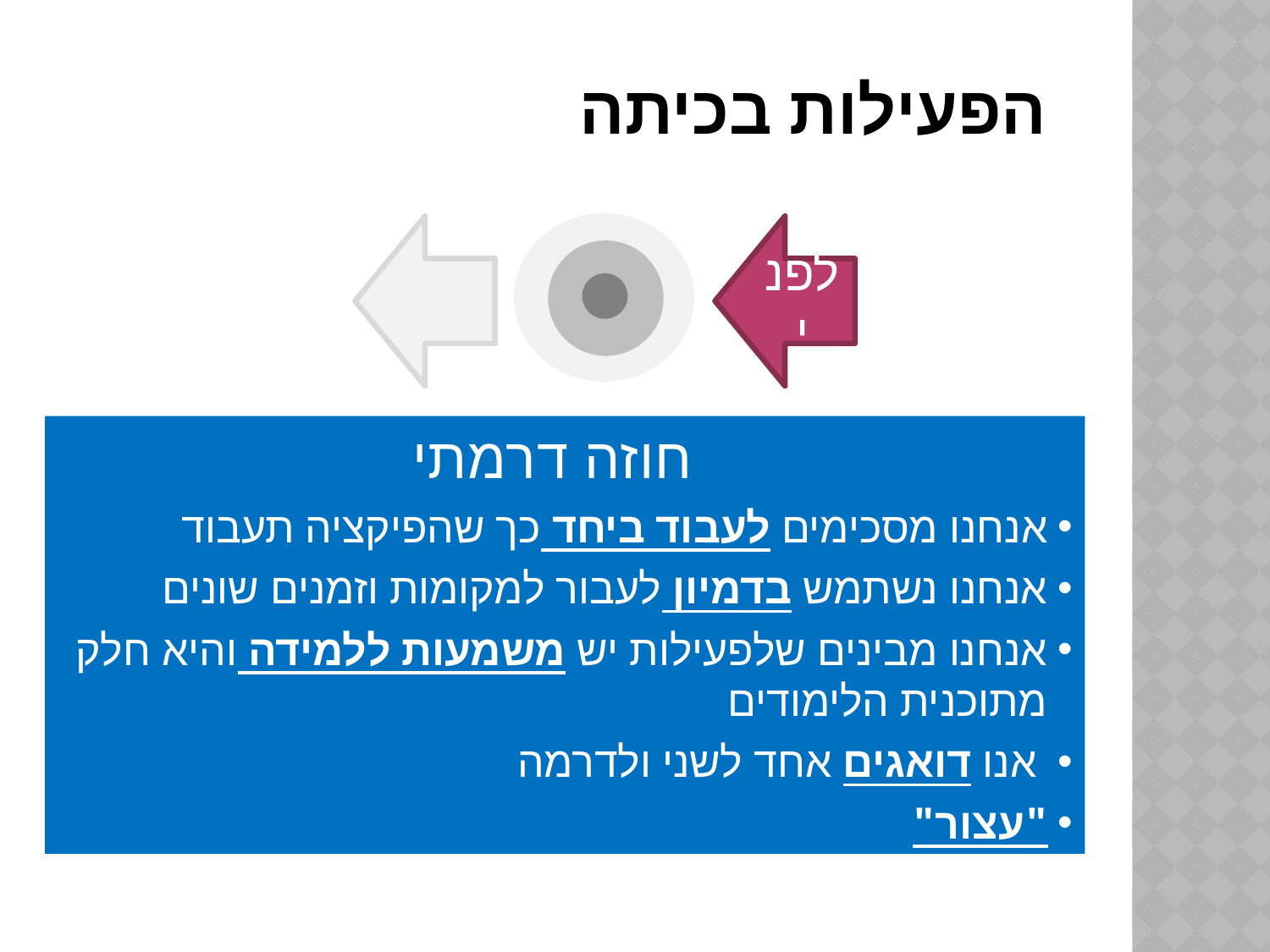

# הפעילות בכיתה

לפני

חוזה דרמתי
אנחנו מסכימים לעבוד ביחד כך שהפיקציה תעבוד
אנחנו נשתמש בדמיון לעבור למקומות וזמנים שונים
אנחנו מבינים שלפעילות יש משמעות ללמידה והיא חלק מתוכנית הלימודים
 אנו דואגים אחד לשני ולדרמה
"עצור"
קביעת מטרות
בחירת הזמן ונושא
חיבור לחומר הלימודי
חוזה דרמתי
תרגילי חימום - יצירת אווירה בטוחה